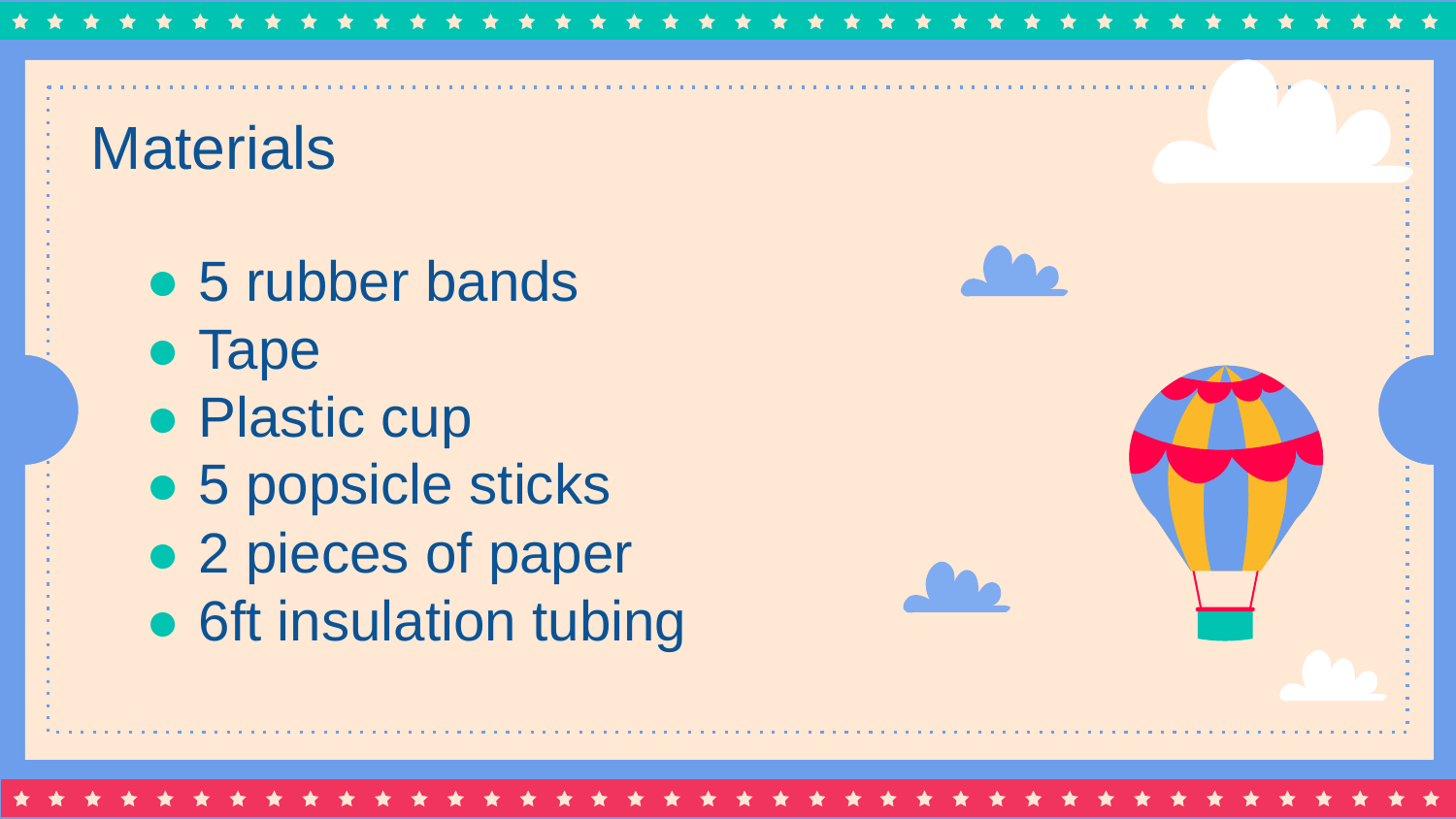

# Materials

5 rubber bands
Tape
Plastic cup
5 popsicle sticks
2 pieces of paper
6ft insulation tubing